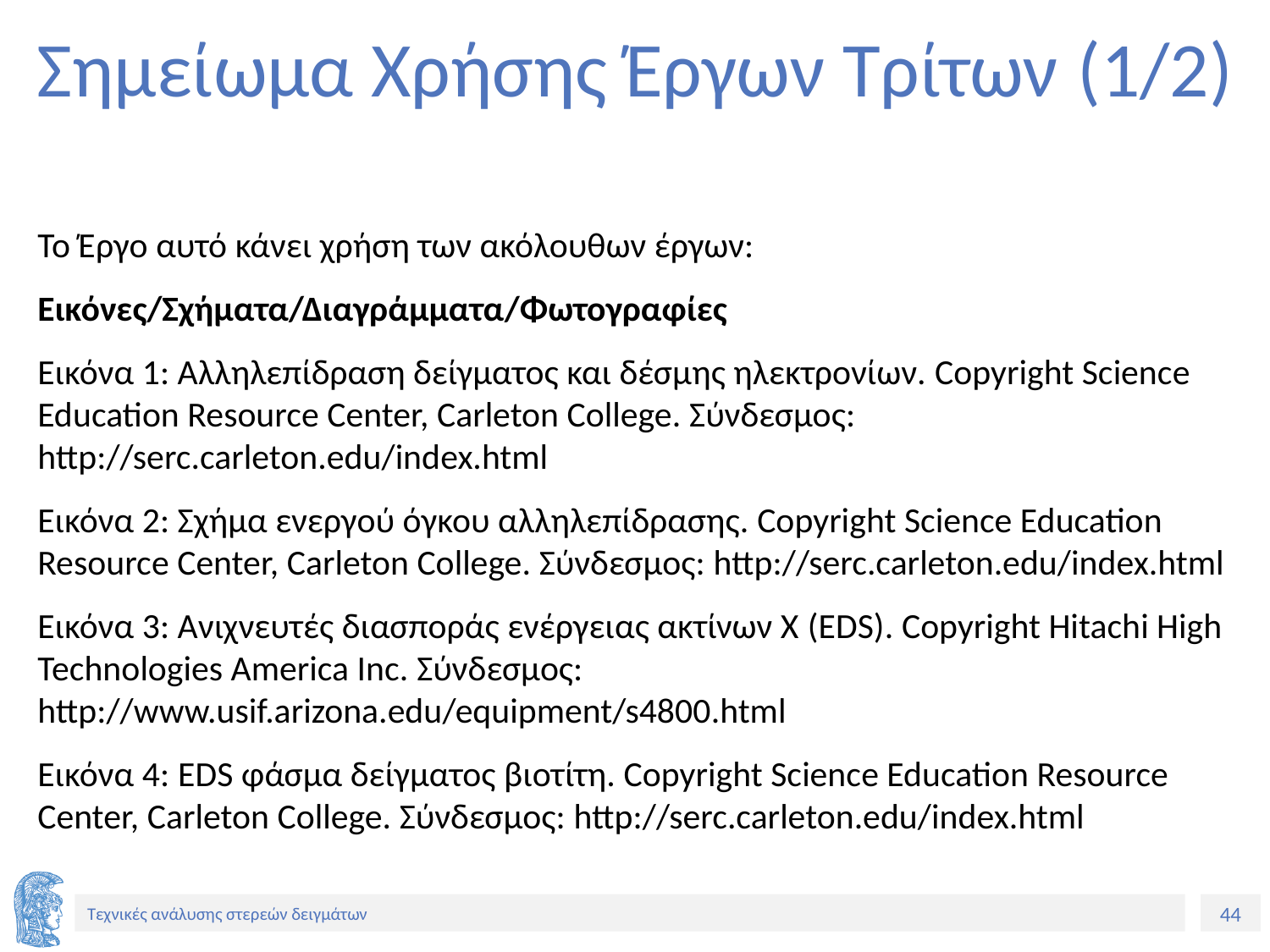

# Σημείωμα Χρήσης Έργων Τρίτων (1/2)
Το Έργο αυτό κάνει χρήση των ακόλουθων έργων:
Εικόνες/Σχήματα/Διαγράμματα/Φωτογραφίες
Εικόνα 1: Αλληλεπίδραση δείγματος και δέσμης ηλεκτρονίων. Copyright Science Education Resource Center, Carleton College. Σύνδεσμος: http://serc.carleton.edu/index.html
Εικόνα 2: Σχήμα ενεργού όγκου αλληλεπίδρασης. Copyright Science Education Resource Center, Carleton College. Σύνδεσμος: http://serc.carleton.edu/index.html
Εικόνα 3: Ανιχνευτές διασποράς ενέργειας ακτίνων Χ (EDS). Copyright Hitachi High Technologies America Inc. Σύνδεσμος: http://www.usif.arizona.edu/equipment/s4800.html
Εικόνα 4: EDS φάσμα δείγματος βιοτίτη. Copyright Science Education Resource Center, Carleton College. Σύνδεσμος: http://serc.carleton.edu/index.html